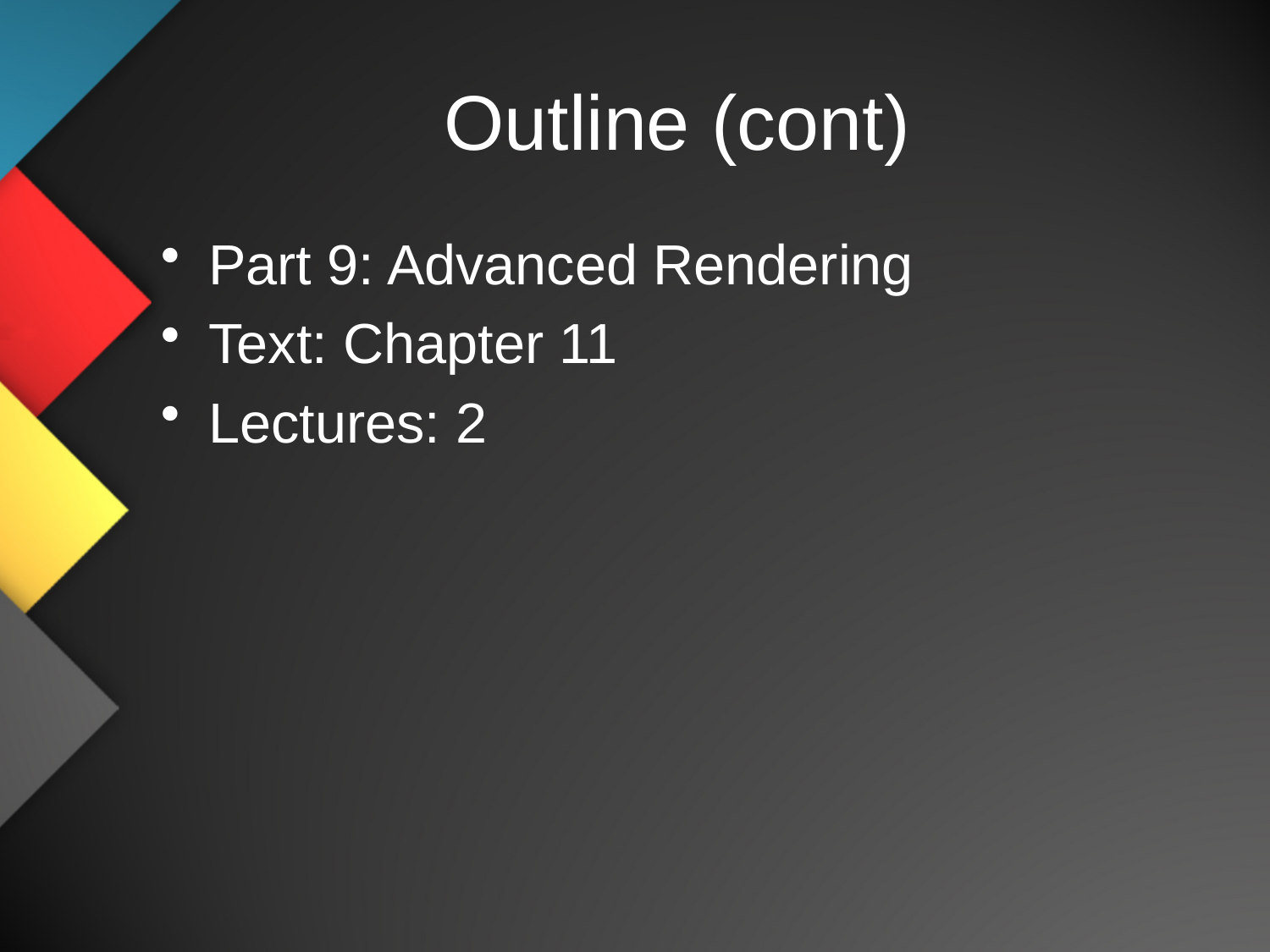

# Outline (cont)
Part 9: Advanced Rendering
Text: Chapter 11
Lectures: 2